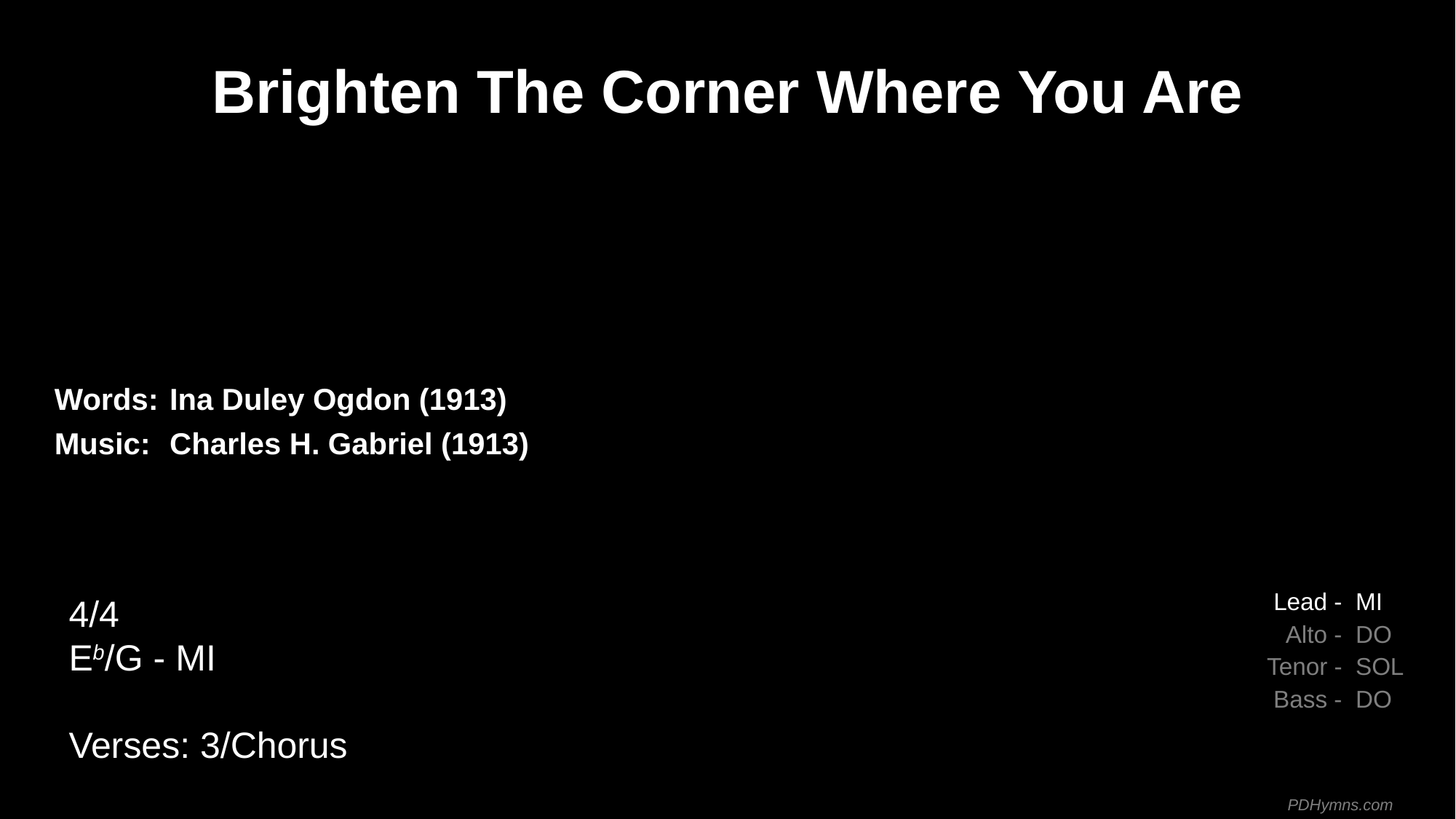

Brighten The Corner Where You Are

| Words: | Ina Duley Ogdon (1913) |
| --- | --- |
| Music: | Charles H. Gabriel (1913) |
|  |  |
|  |  |
4/4
Eb/G - MI

Verses: 3/Chorus
| Lead - | MI |
| --- | --- |
| Alto - | DO |
| Tenor - | SOL |
| Bass - | DO |
PDHymns.com